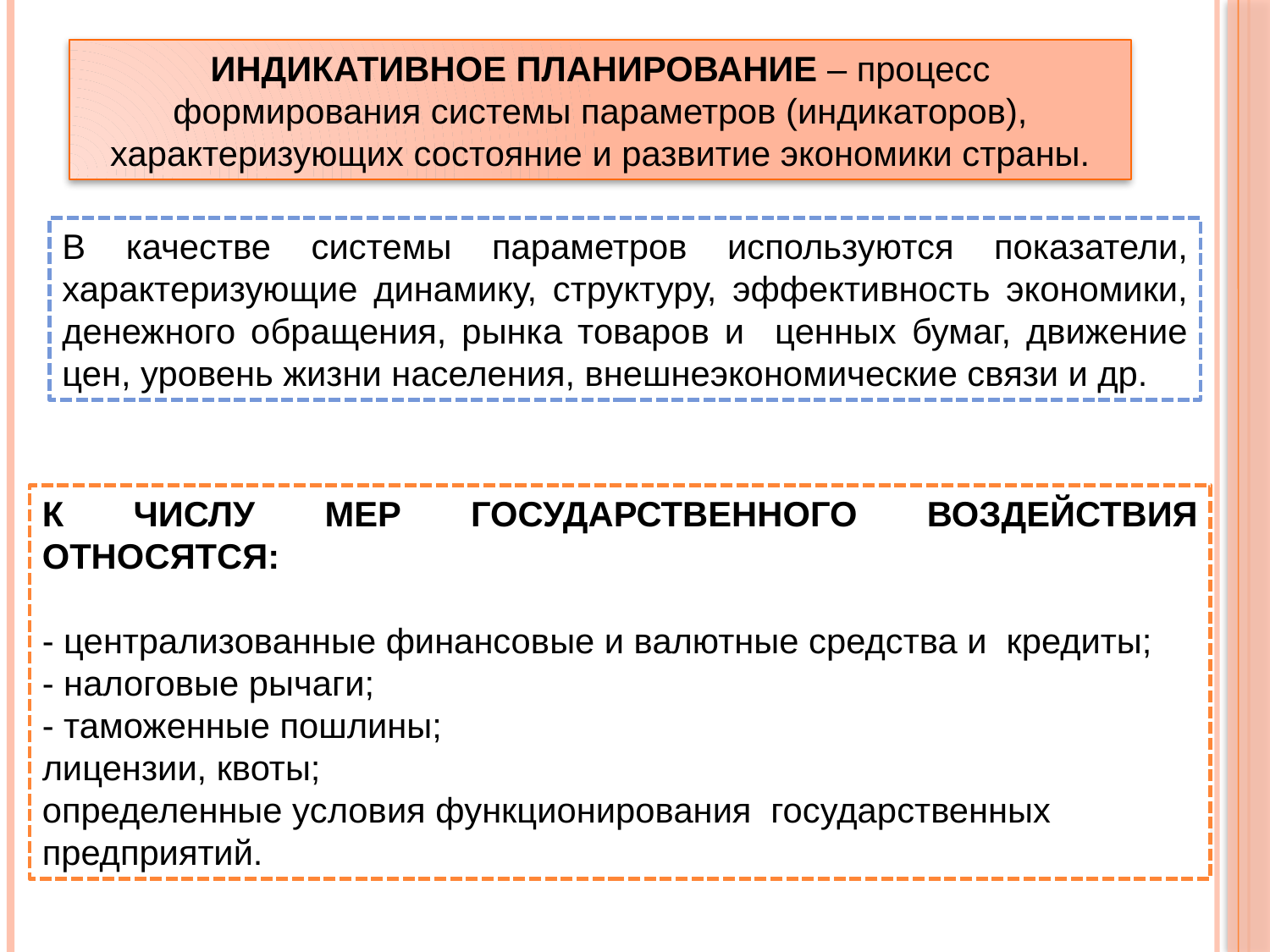

ИНДИКАТИВНОЕ ПЛАНИРОВАНИЕ – процесс формирования системы параметров (индикаторов), характеризующих состояние и развитие экономики страны.
В качестве системы параметров используются показатели, характеризующие динамику, структуру, эффективность экономики, денежного обращения, рынка товаров и  ценных бумаг, движение цен, уровень жизни населения, внешнеэкономические связи и др.
К ЧИСЛУ МЕР ГОСУДАРСТВЕННОГО ВОЗДЕЙСТВИЯ ОТНОСЯТСЯ:

- централизованные финансовые и валютные средства и  кредиты;
- налоговые рычаги;
- таможенные пошлины;
лицензии, квоты;
определенные условия функционирования  государственных предприятий.